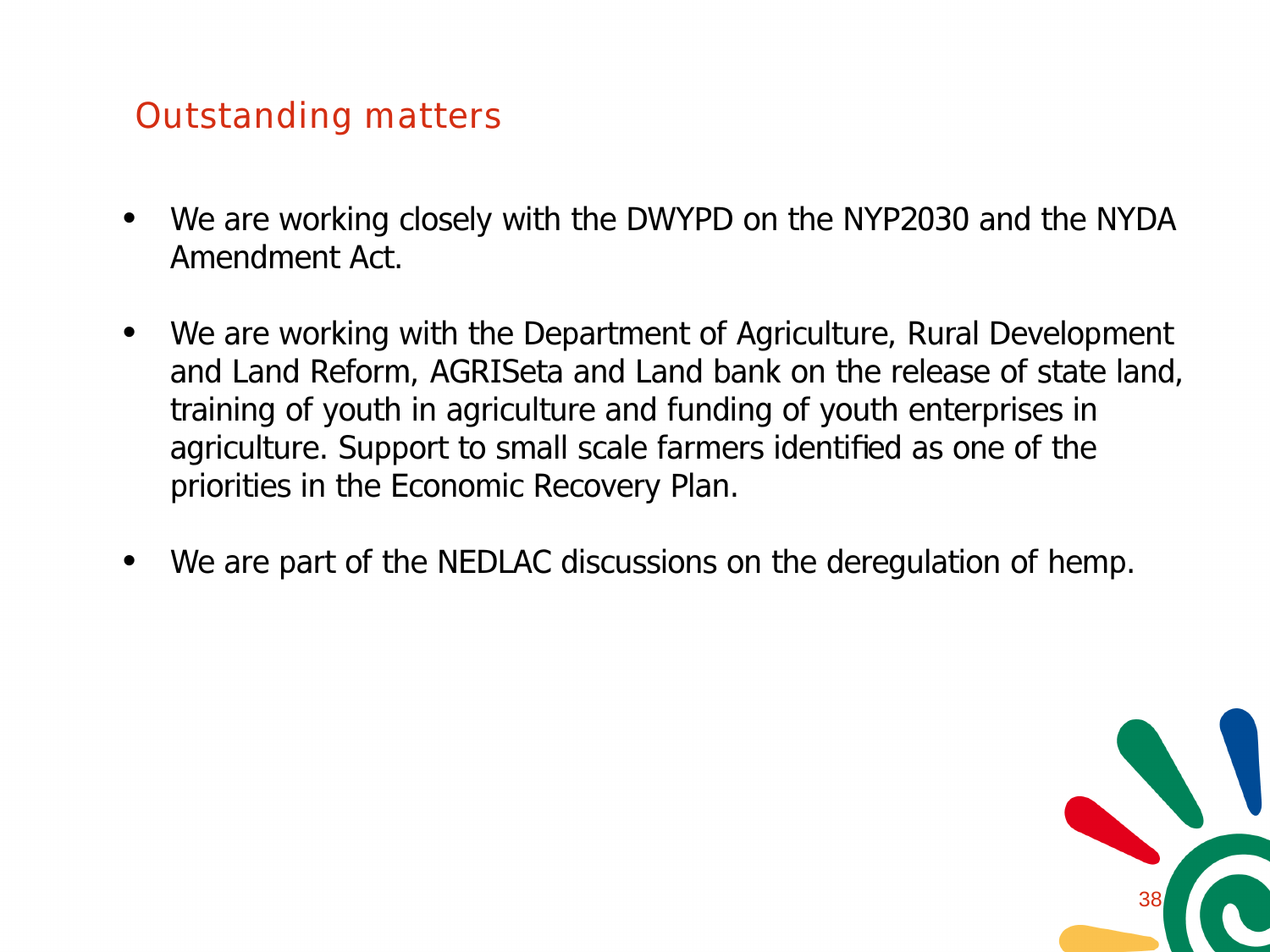

# Outstanding matters
We are working closely with the DWYPD on the NYP2030 and the NYDA Amendment Act.

We are working with the Department of Agriculture, Rural Development and Land Reform, AGRISeta and Land bank on the release of state land, training of youth in agriculture and funding of youth enterprises in agriculture. Support to small scale farmers identified as one of the priorities in the Economic Recovery Plan.

We are part of the NEDLAC discussions on the deregulation of hemp.
38